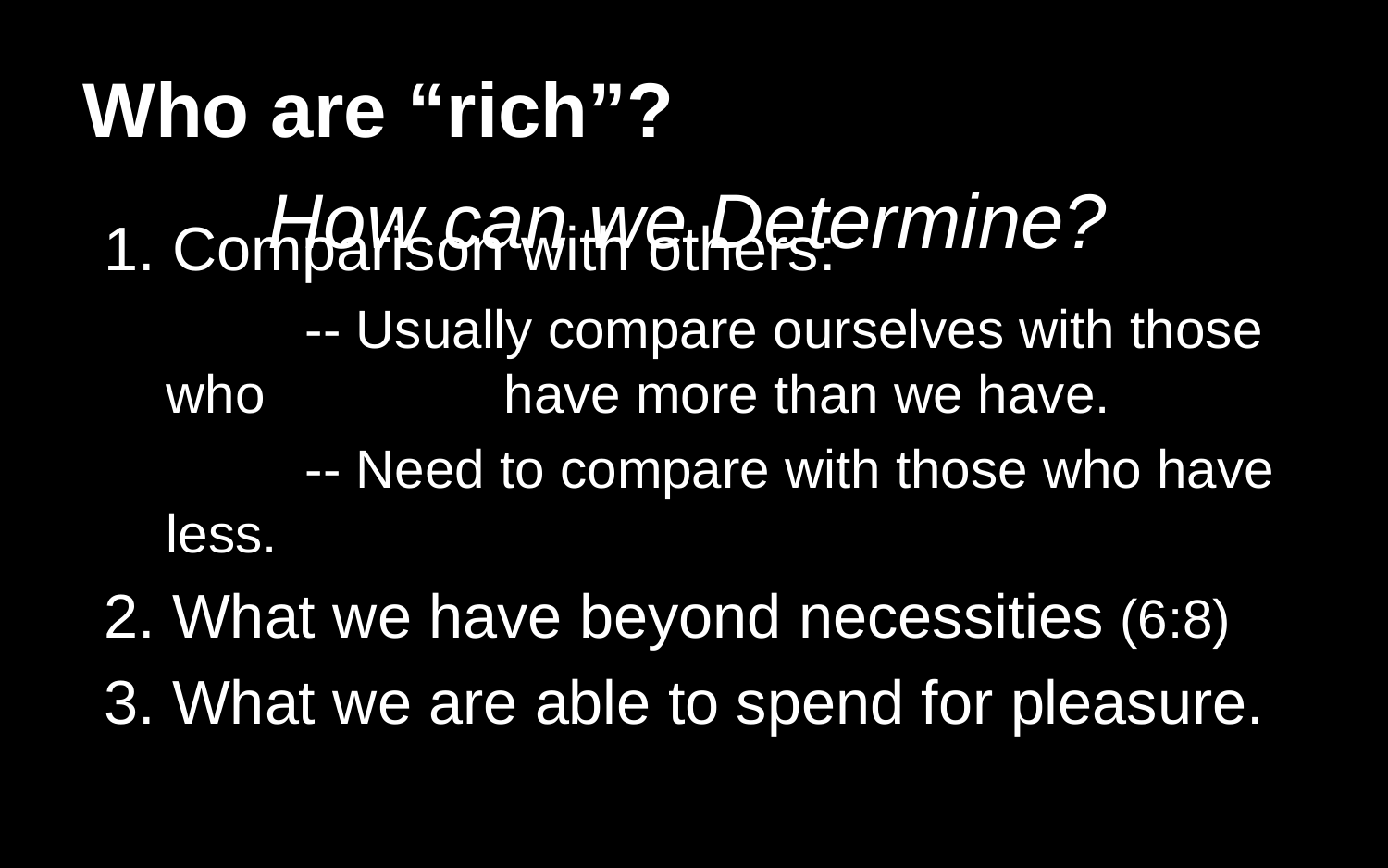

# Who are “rich”?
How can we Determine?
1. Comparison with others:
		-- Usually compare ourselves with those who 		    have more than we have.
		-- Need to compare with those who have less.
2. What we have beyond necessities (6:8)
3. What we are able to spend for pleasure.